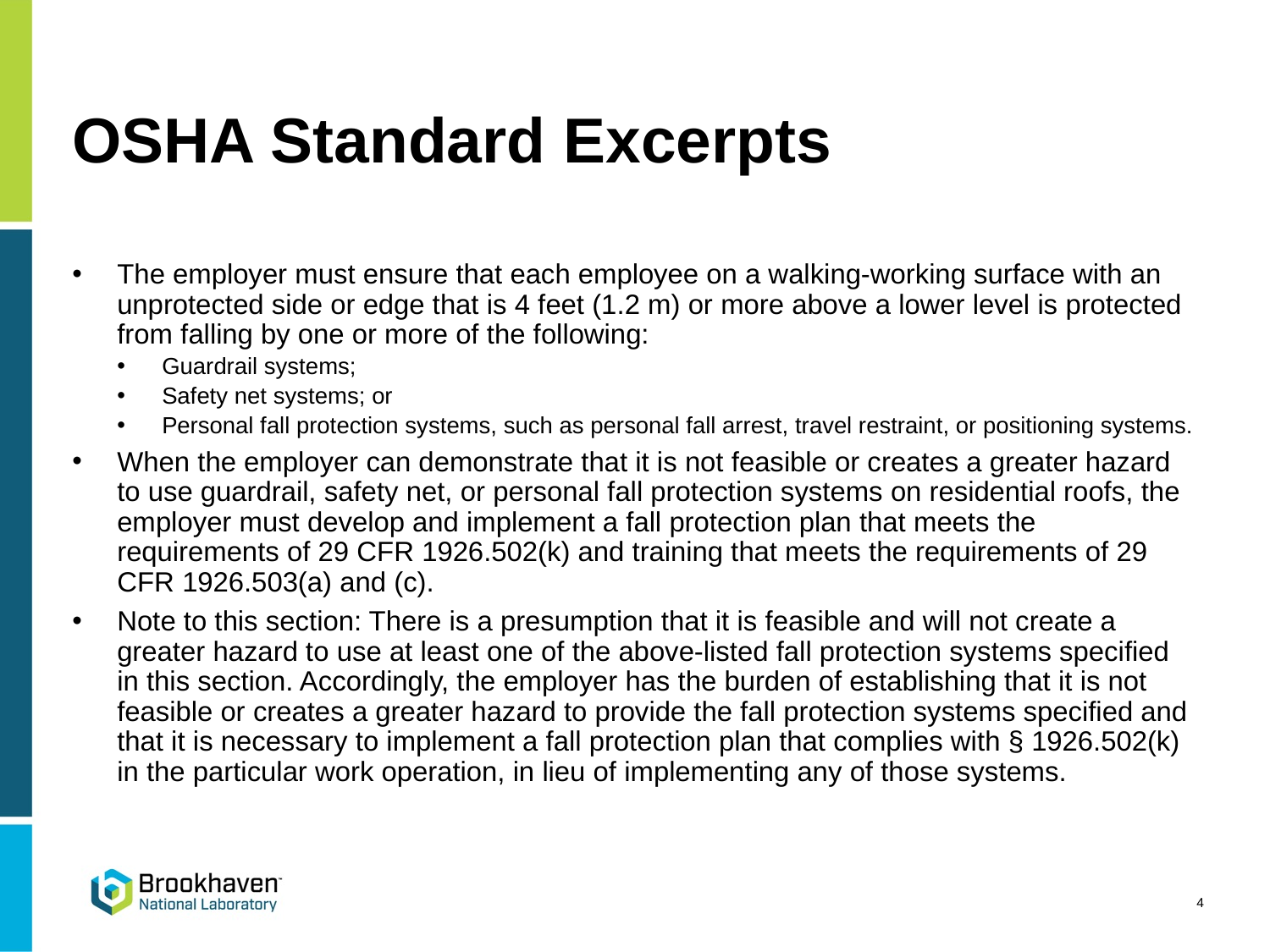

# OSHA Standard Excerpts
The employer must ensure that each employee on a walking-working surface with an unprotected side or edge that is 4 feet (1.2 m) or more above a lower level is protected from falling by one or more of the following:
Guardrail systems;
Safety net systems; or
Personal fall protection systems, such as personal fall arrest, travel restraint, or positioning systems.
When the employer can demonstrate that it is not feasible or creates a greater hazard to use guardrail, safety net, or personal fall protection systems on residential roofs, the employer must develop and implement a fall protection plan that meets the requirements of 29 CFR 1926.502(k) and training that meets the requirements of 29 CFR 1926.503(a) and (c).
Note to this section: There is a presumption that it is feasible and will not create a greater hazard to use at least one of the above-listed fall protection systems specified in this section. Accordingly, the employer has the burden of establishing that it is not feasible or creates a greater hazard to provide the fall protection systems specified and that it is necessary to implement a fall protection plan that complies with § 1926.502(k) in the particular work operation, in lieu of implementing any of those systems.

4